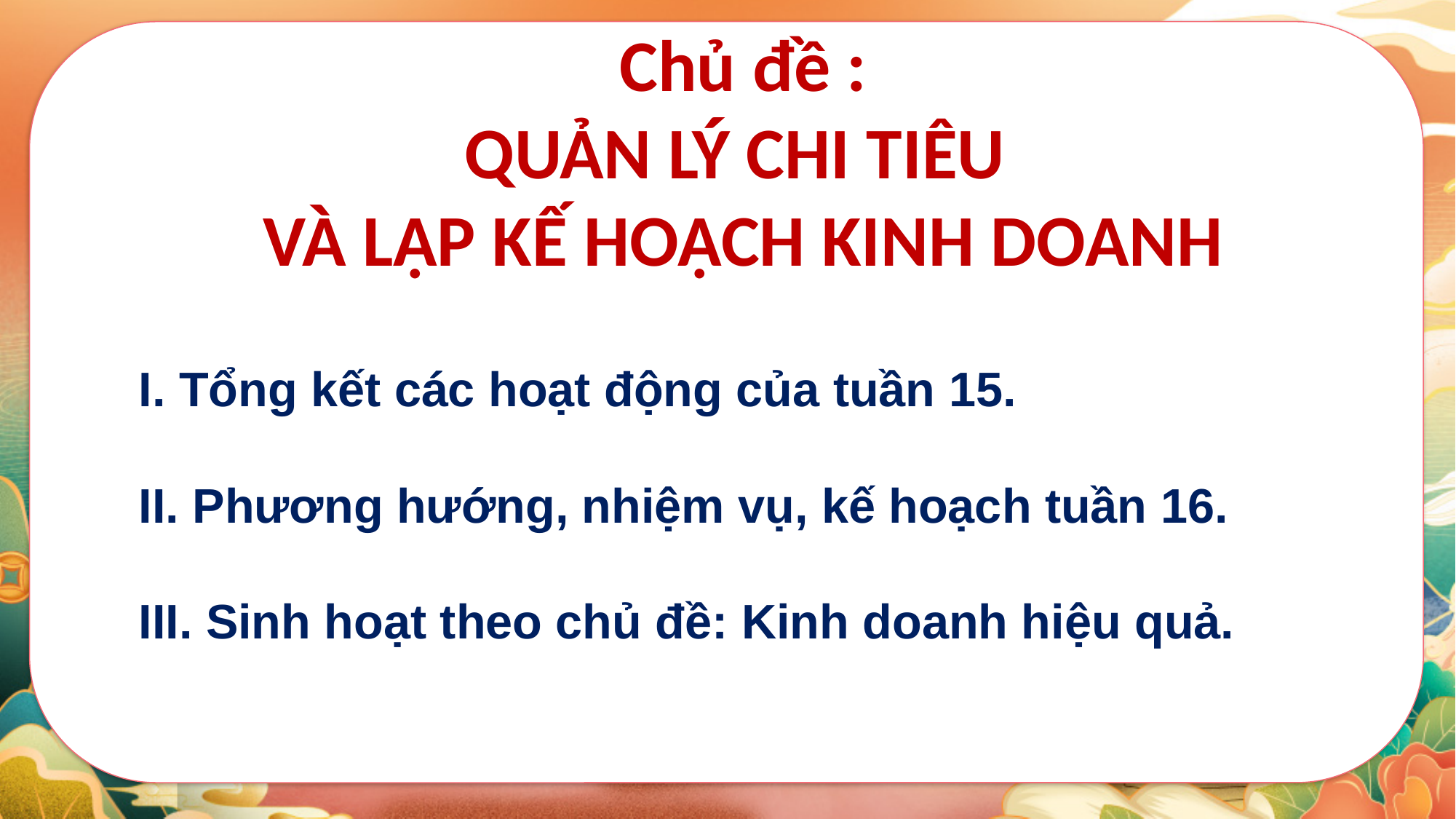

Chủ đề :
QUẢN LÝ CHI TIÊU
VÀ LẬP KẾ HOẠCH KINH DOANH

I. Tổng kết các hoạt động của tuần 15.
II. Phương hướng, nhiệm vụ, kế hoạch tuần 16.
III. Sinh hoạt theo chủ đề: Kinh doanh hiệu quả.